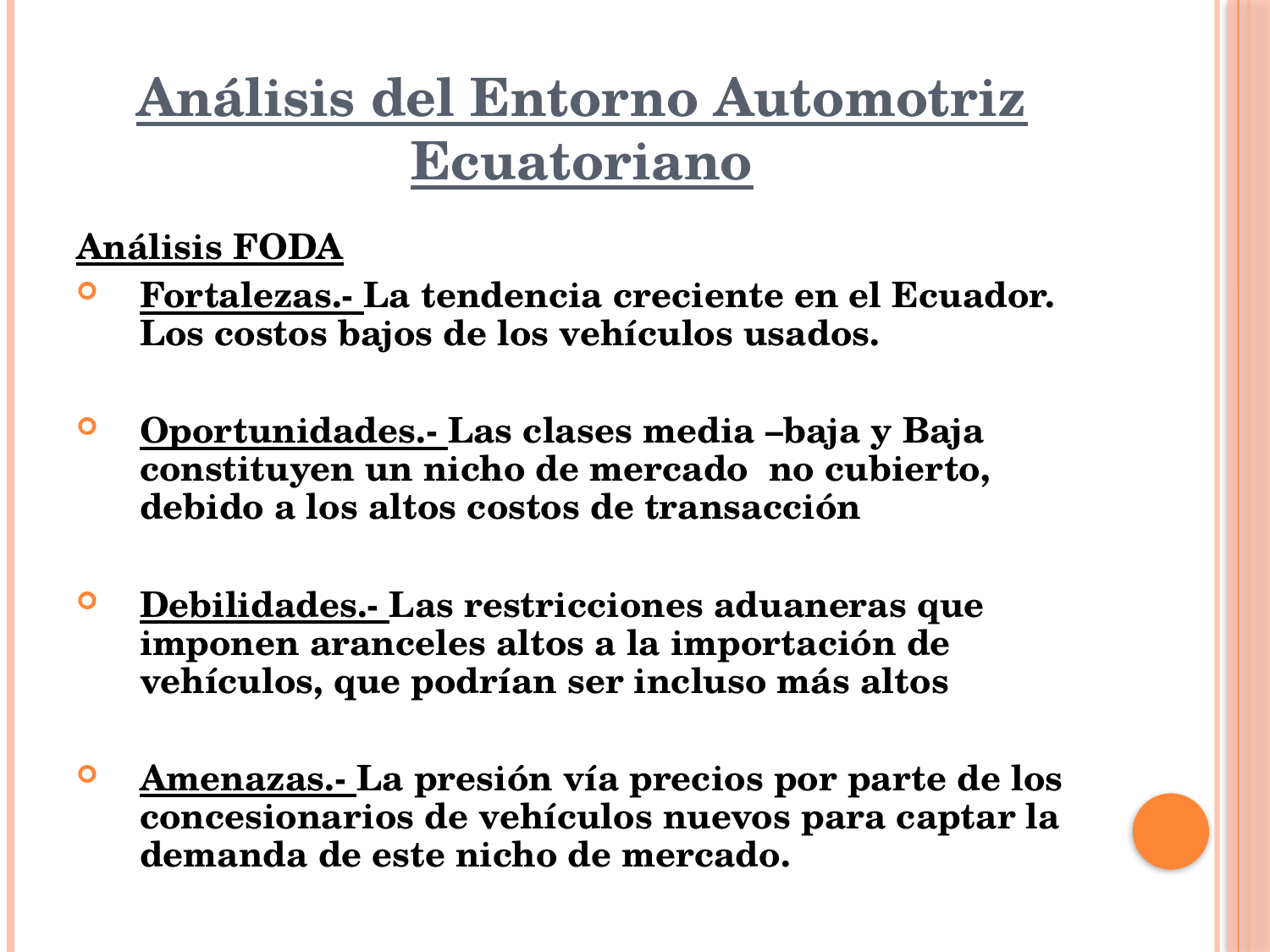

# Análisis del Entorno Automotriz Ecuatoriano
Análisis FODA
Fortalezas.- La tendencia creciente en el Ecuador. Los costos bajos de los vehículos usados.

Oportunidades.- Las clases media –baja y Baja constituyen un nicho de mercado  no cubierto, debido a los altos costos de transacción

Debilidades.- Las restricciones aduaneras que imponen aranceles altos a la importación de vehículos, que podrían ser incluso más altos

Amenazas.- La presión vía precios por parte de los concesionarios de vehículos nuevos para captar la demanda de este nicho de mercado.